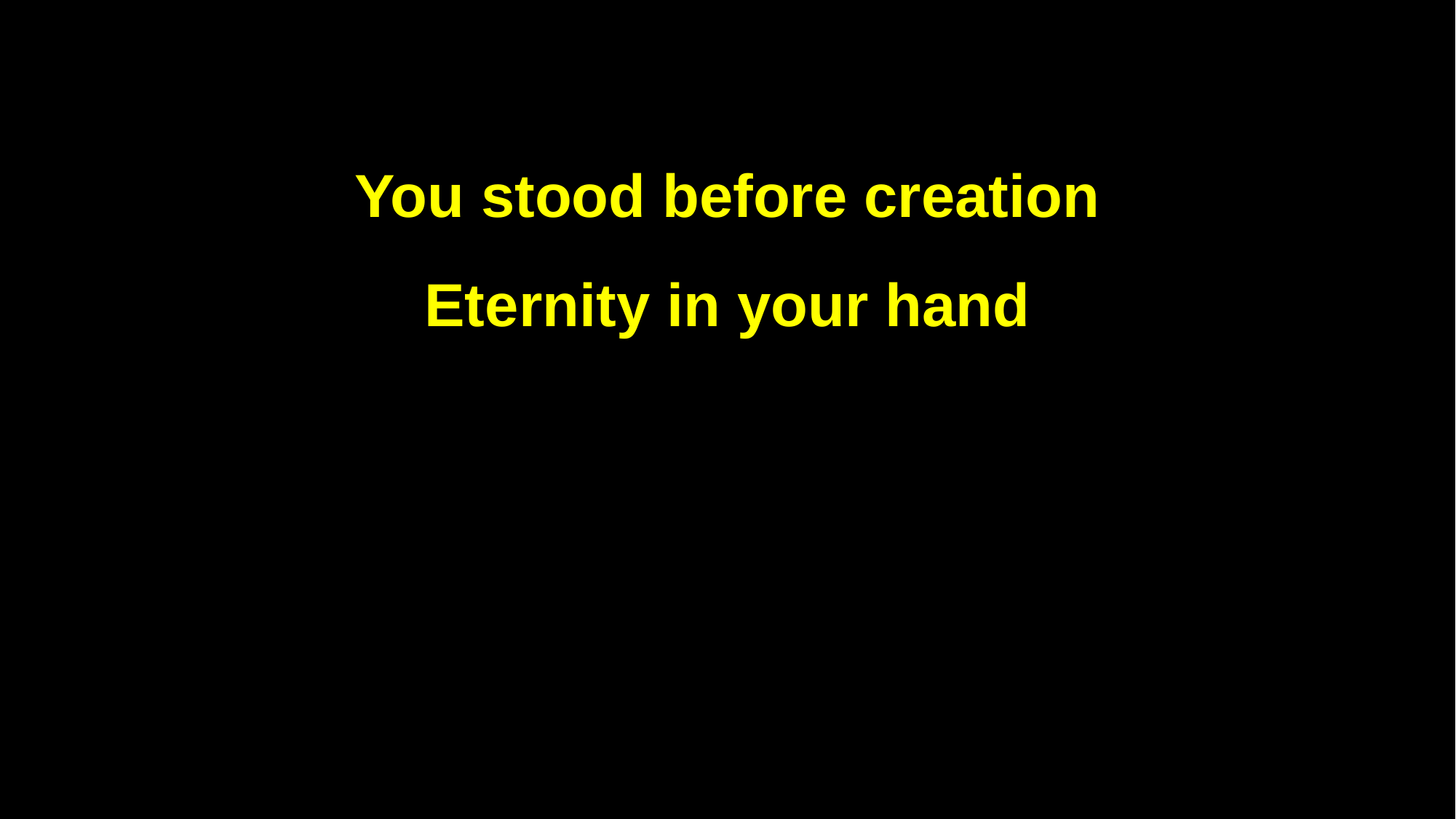

You stood before creation
Eternity in your hand